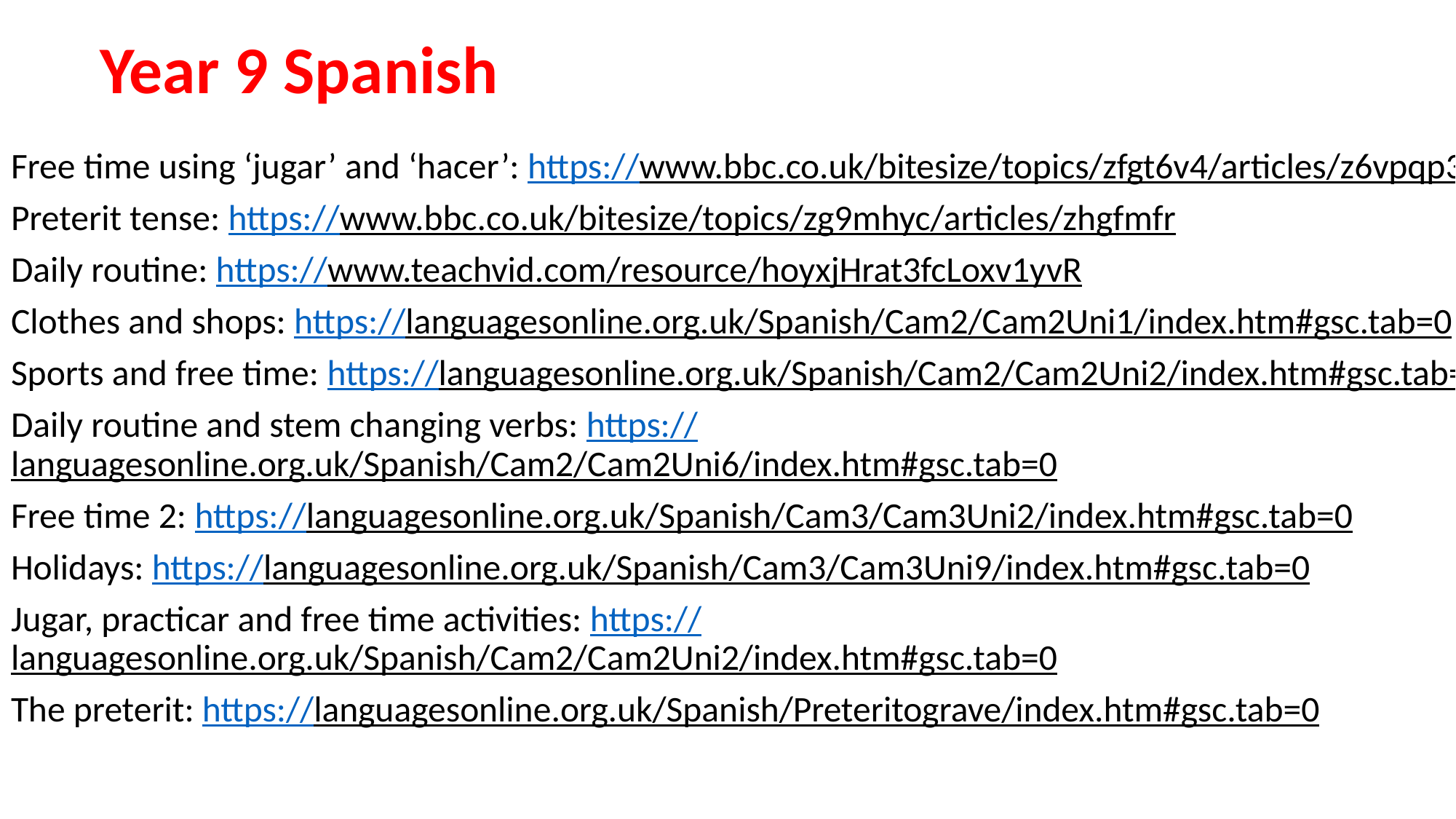

# Year 9 Spanish
Free time using ‘jugar’ and ‘hacer’: https://www.bbc.co.uk/bitesize/topics/zfgt6v4/articles/z6vpqp3
Preterit tense: https://www.bbc.co.uk/bitesize/topics/zg9mhyc/articles/zhgfmfr
Daily routine: https://www.teachvid.com/resource/hoyxjHrat3fcLoxv1yvR
Clothes and shops: https://languagesonline.org.uk/Spanish/Cam2/Cam2Uni1/index.htm#gsc.tab=0
Sports and free time: https://languagesonline.org.uk/Spanish/Cam2/Cam2Uni2/index.htm#gsc.tab=0
Daily routine and stem changing verbs: https://languagesonline.org.uk/Spanish/Cam2/Cam2Uni6/index.htm#gsc.tab=0
Free time 2: https://languagesonline.org.uk/Spanish/Cam3/Cam3Uni2/index.htm#gsc.tab=0
Holidays: https://languagesonline.org.uk/Spanish/Cam3/Cam3Uni9/index.htm#gsc.tab=0
Jugar, practicar and free time activities: https://languagesonline.org.uk/Spanish/Cam2/Cam2Uni2/index.htm#gsc.tab=0
The preterit: https://languagesonline.org.uk/Spanish/Preteritograve/index.htm#gsc.tab=0